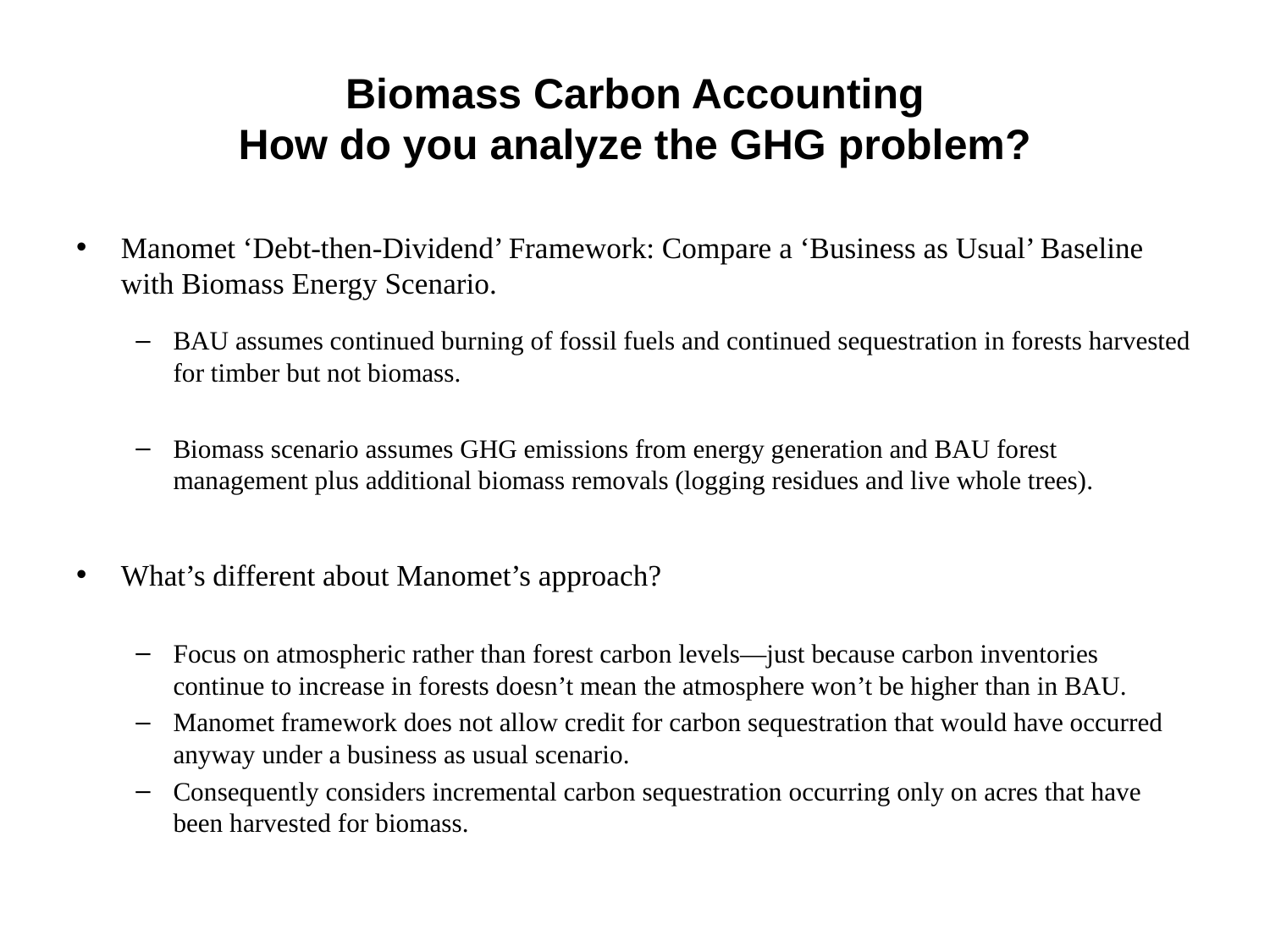

# Biomass Carbon Accounting How do you analyze the GHG problem?
Manomet ‘Debt-then-Dividend’ Framework: Compare a ‘Business as Usual’ Baseline with Biomass Energy Scenario.

BAU assumes continued burning of fossil fuels and continued sequestration in forests harvested for timber but not biomass.

Biomass scenario assumes GHG emissions from energy generation and BAU forest management plus additional biomass removals (logging residues and live whole trees).

What’s different about Manomet’s approach?

Focus on atmospheric rather than forest carbon levels—just because carbon inventories continue to increase in forests doesn’t mean the atmosphere won’t be higher than in BAU.
Manomet framework does not allow credit for carbon sequestration that would have occurred anyway under a business as usual scenario.
Consequently considers incremental carbon sequestration occurring only on acres that have been harvested for biomass.